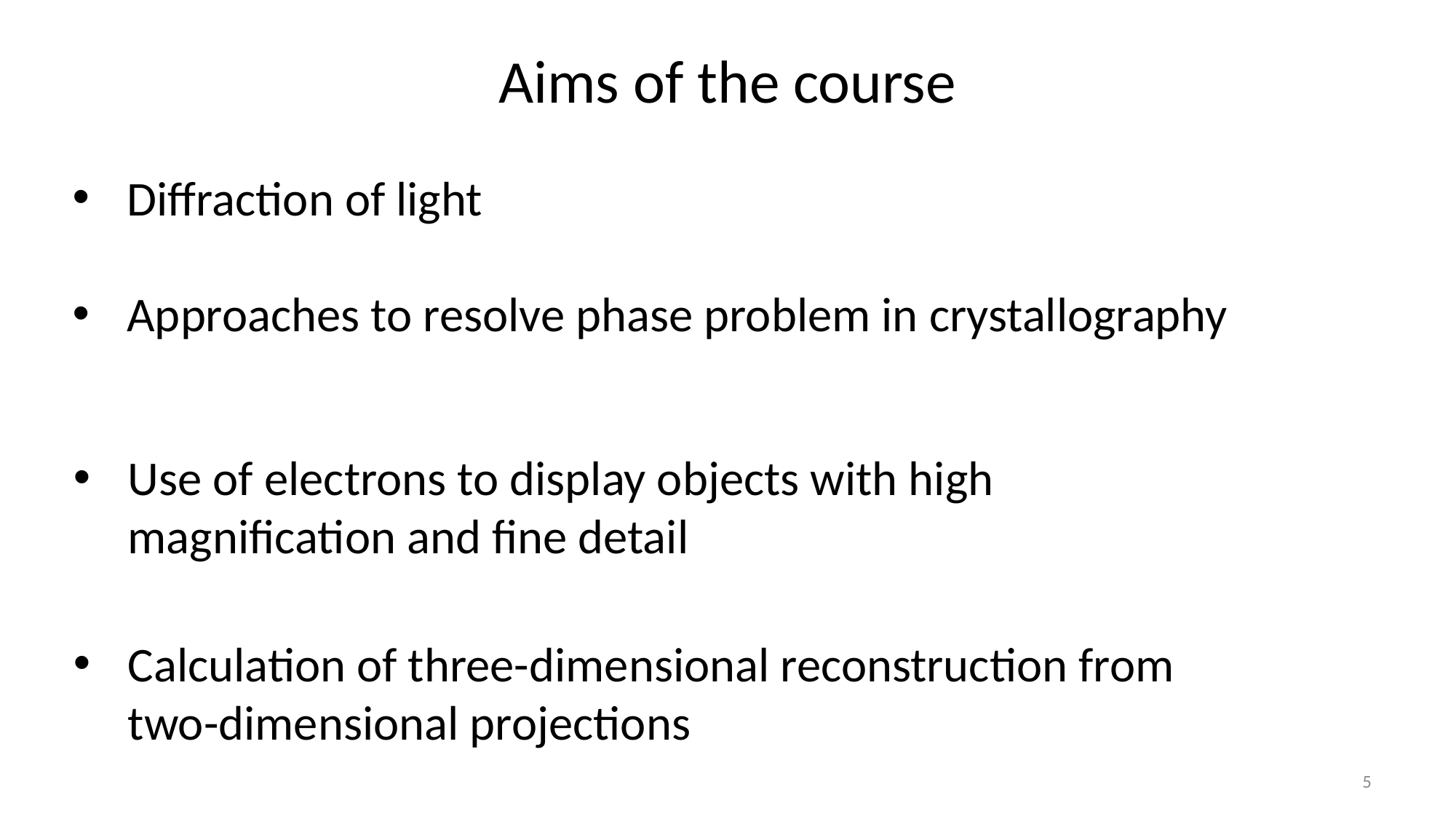

Aims of the course
Diffraction of light
Approaches to resolve phase problem in crystallography
Use of electrons to display objects with high magnification and fine detail
Calculation of three-dimensional reconstruction from two-dimensional projections
5